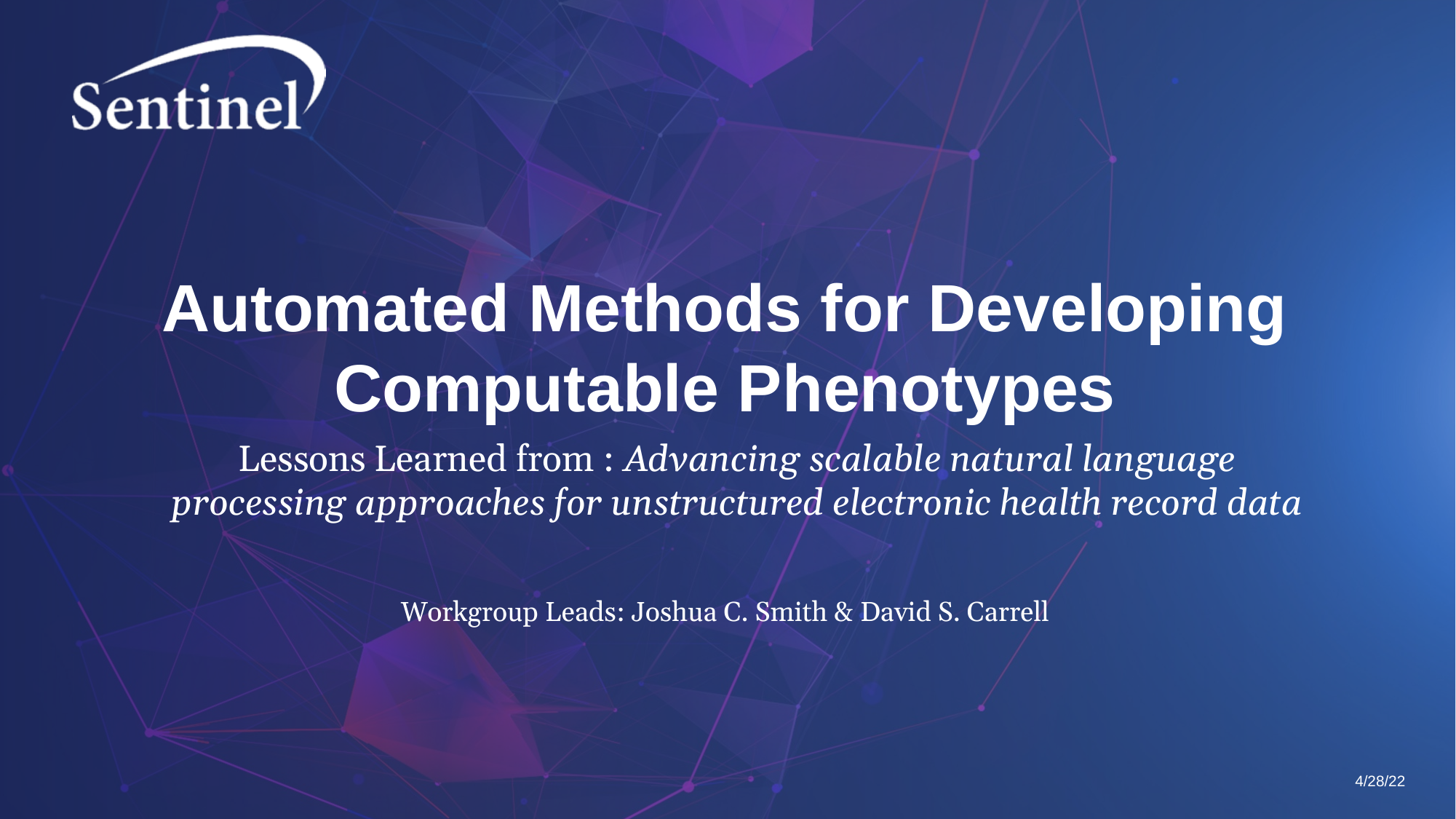

# Automated Methods for Developing Computable Phenotypes
Lessons Learned from : Advancing scalable natural language processing approaches for unstructured electronic health record data
Workgroup Leads: Joshua C. Smith & David S. Carrell
4/28/22